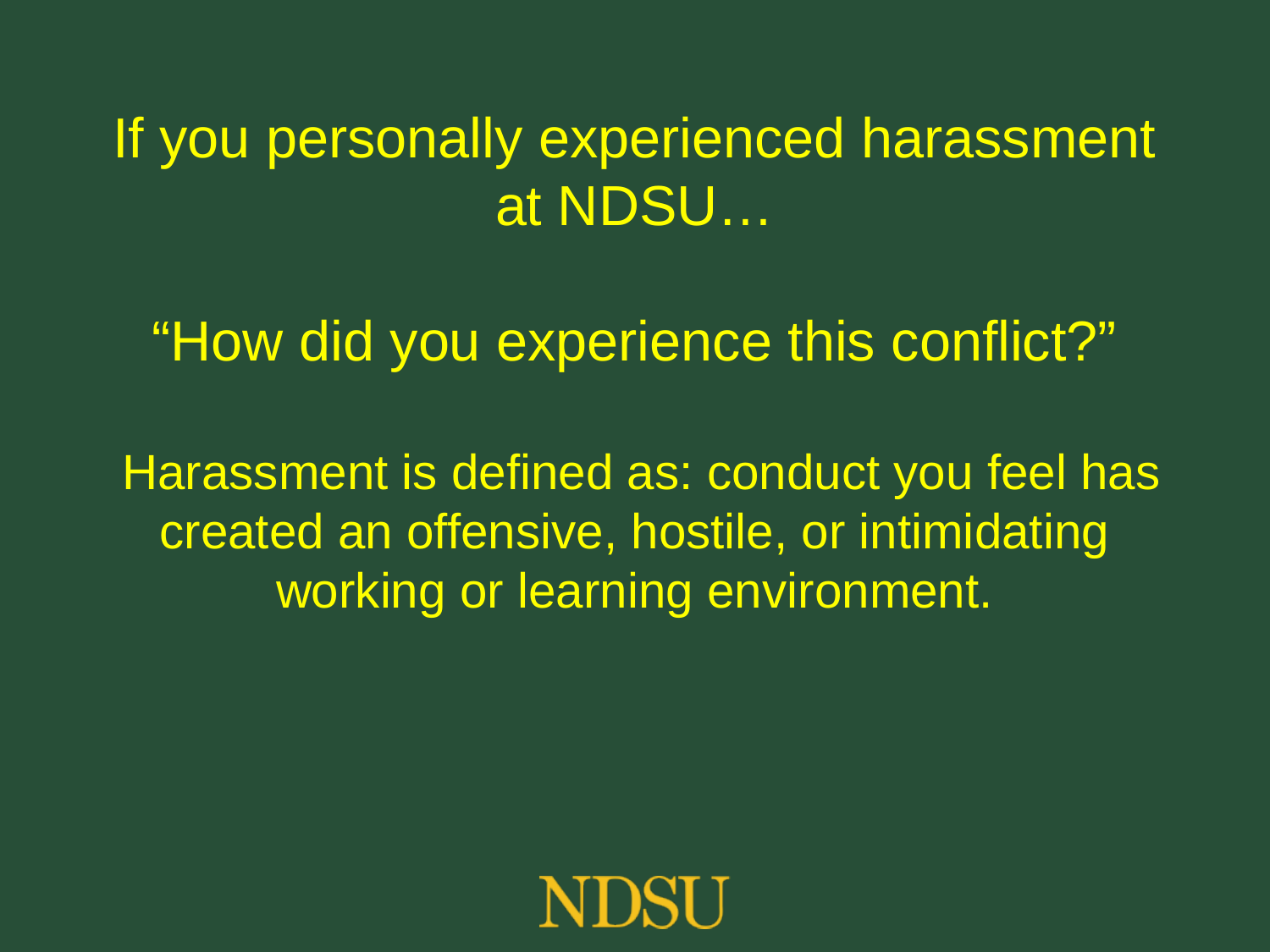

# If you personally experienced harassment at NDSU… “How did you experience this conflict?” Harassment is defined as: conduct you feel has created an offensive, hostile, or intimidating working or learning environment.